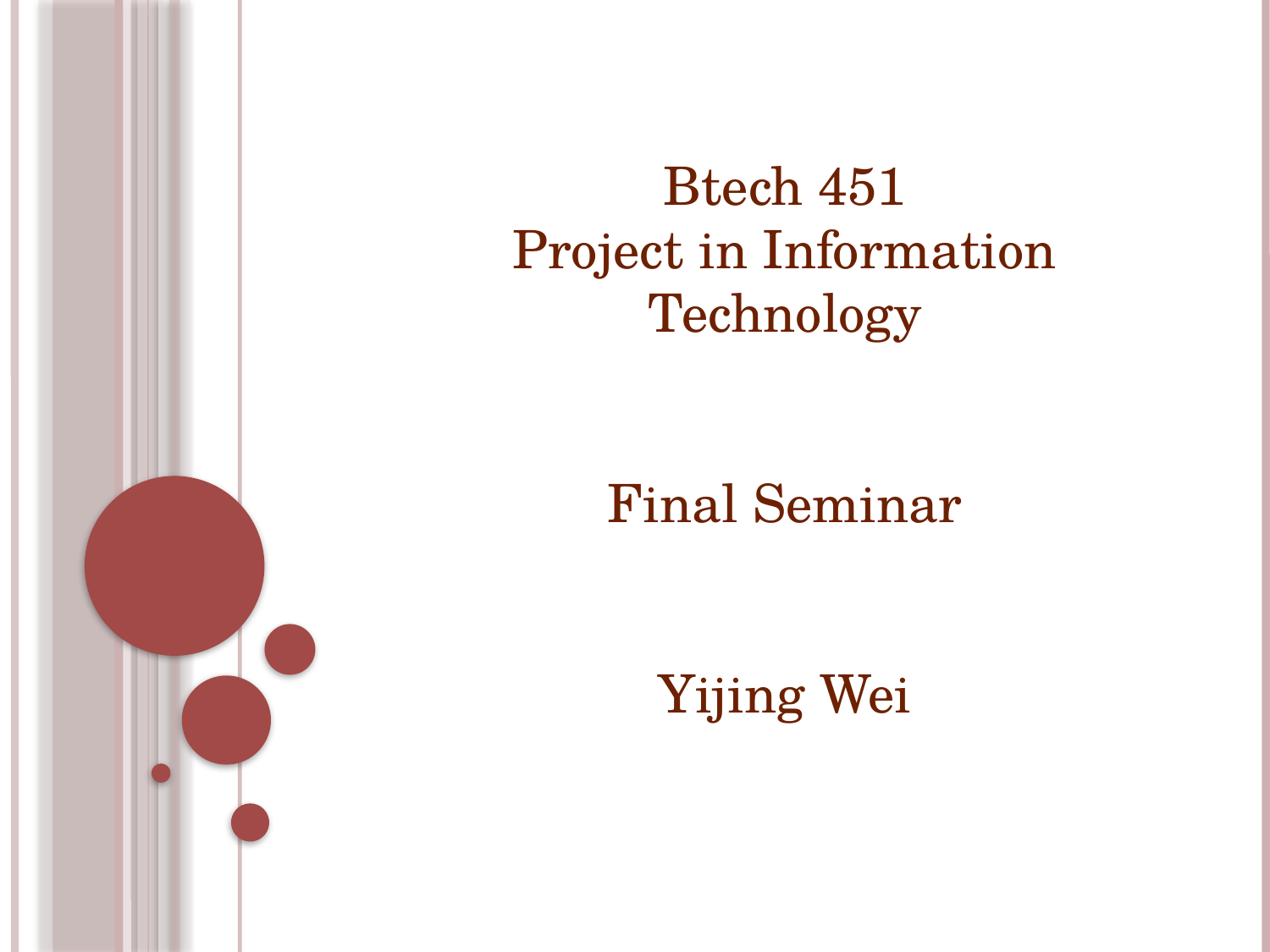

Btech 451
Project in Information Technology

Final Seminar

Yijing Wei